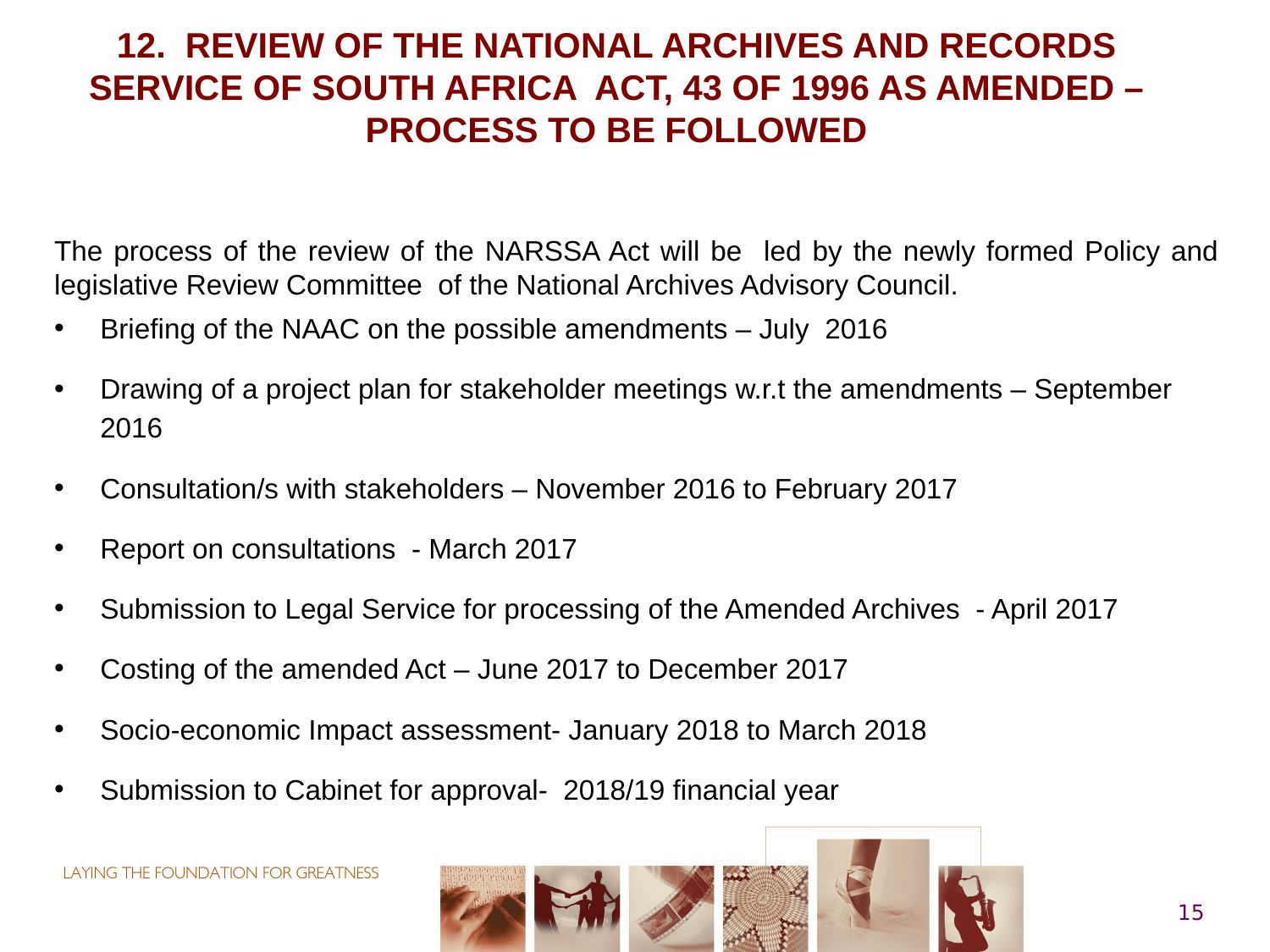

# 12.  Review of the National ARchives and Records Service of South Africa  Act, 43 of 1996 as amended – process to be followed
The process of the review of the NARSSA Act will be  led by the newly formed Policy and legislative Review Committee  of the National Archives Advisory Council.
Briefing of the NAAC on the possible amendments – July  2016
Drawing of a project plan for stakeholder meetings w.r.t the amendments – September 2016
Consultation/s with stakeholders – November 2016 to February 2017
Report on consultations  - March 2017
Submission to Legal Service for processing of the Amended Archives  - April 2017
Costing of the amended Act – June 2017 to December 2017
Socio-economic Impact assessment- January 2018 to March 2018
Submission to Cabinet for approval-  2018/19 financial year
15